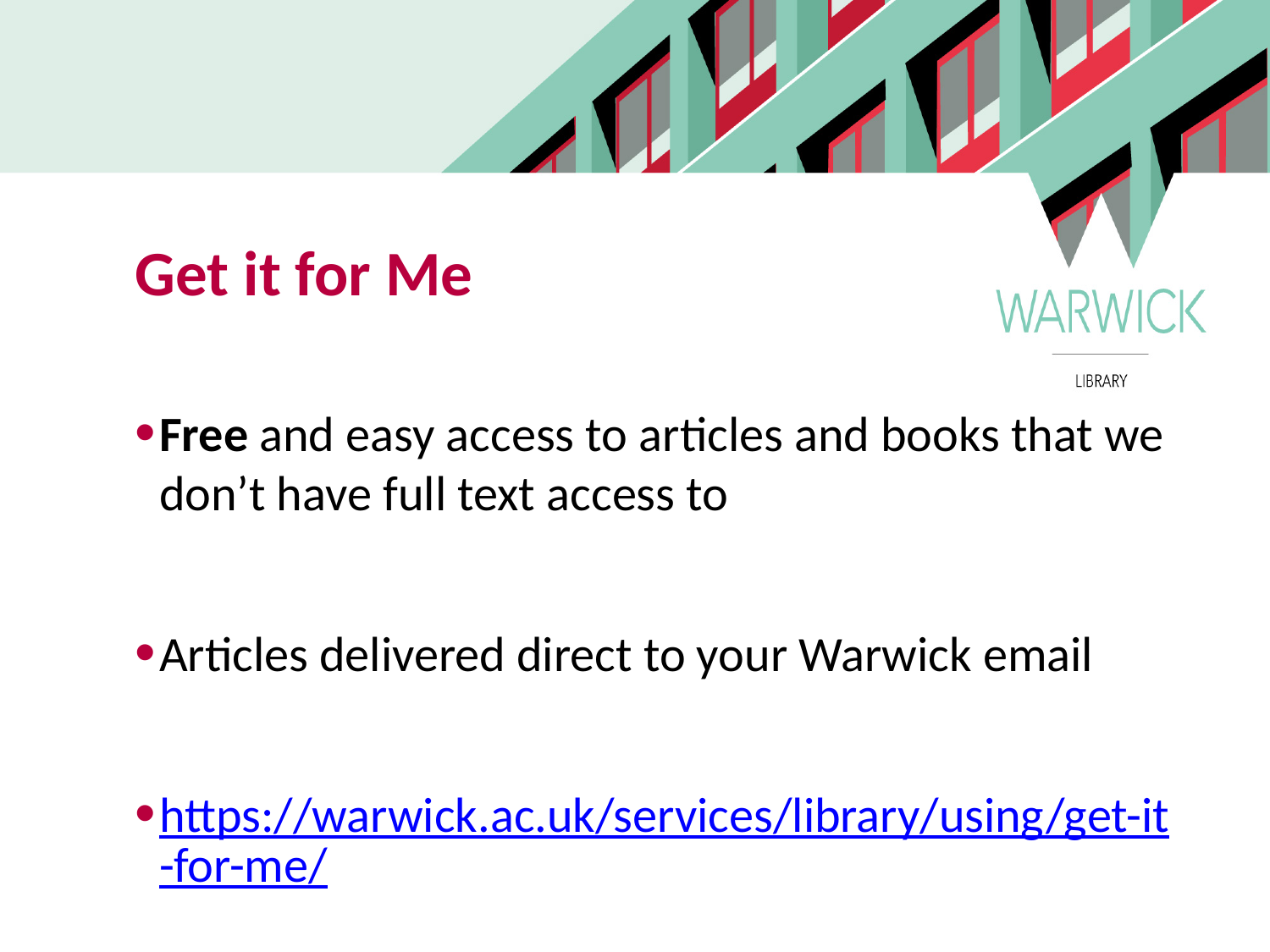

Get it for Me
Free and easy access to articles and books that we don’t have full text access to

Articles delivered direct to your Warwick email

https://warwick.ac.uk/services/library/using/get-it-for-me/